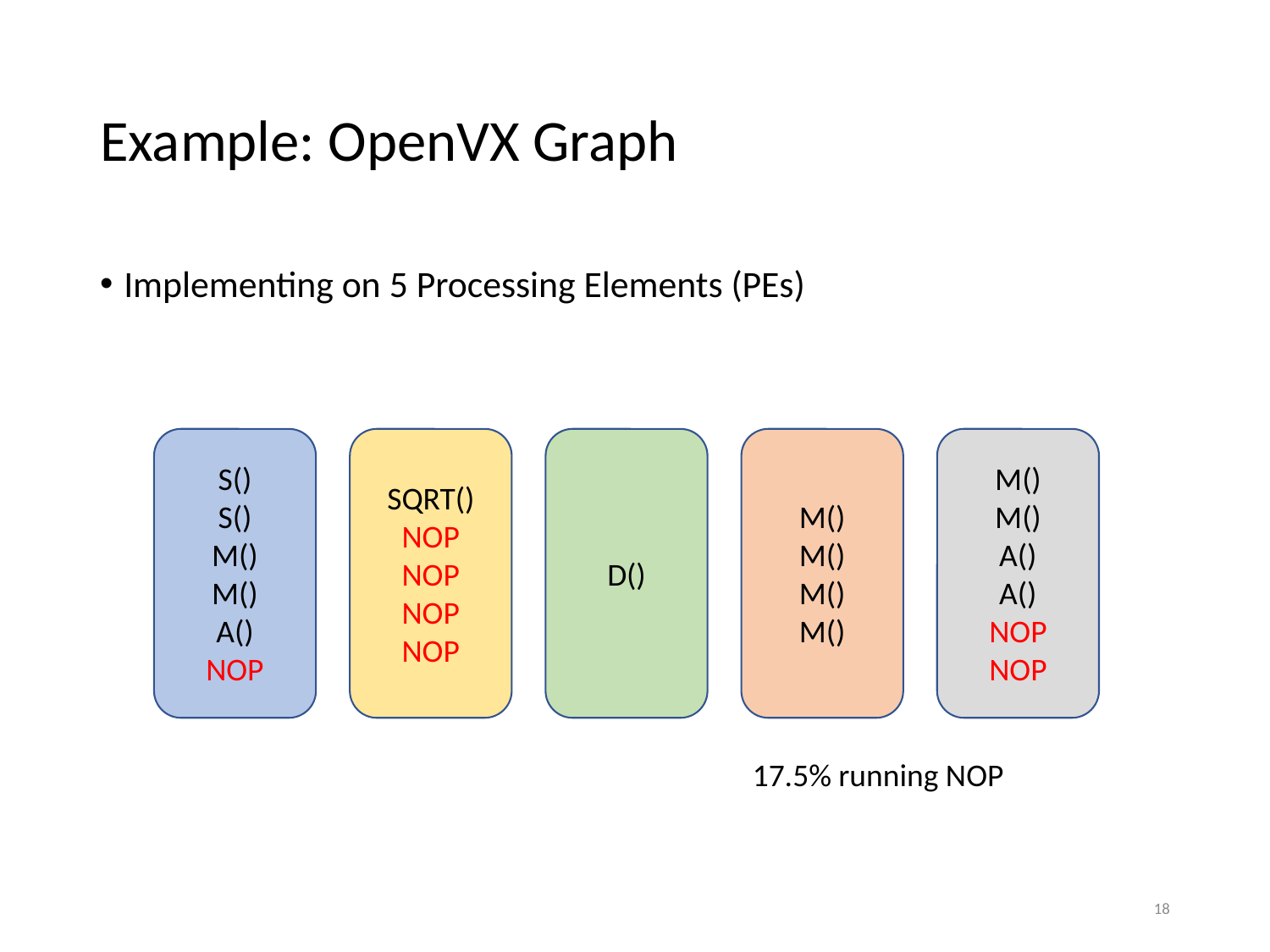

# Example: OpenVX Graph
Implementing on 5 Processing Elements (PEs)
S()
S()
M()
M()
A()
NOP
SQRT()
NOP
NOP
NOP
NOP
M()
M()
M()
M()
M()
M()
A()
A()
NOP
NOP
D()
17.5% running NOP
18